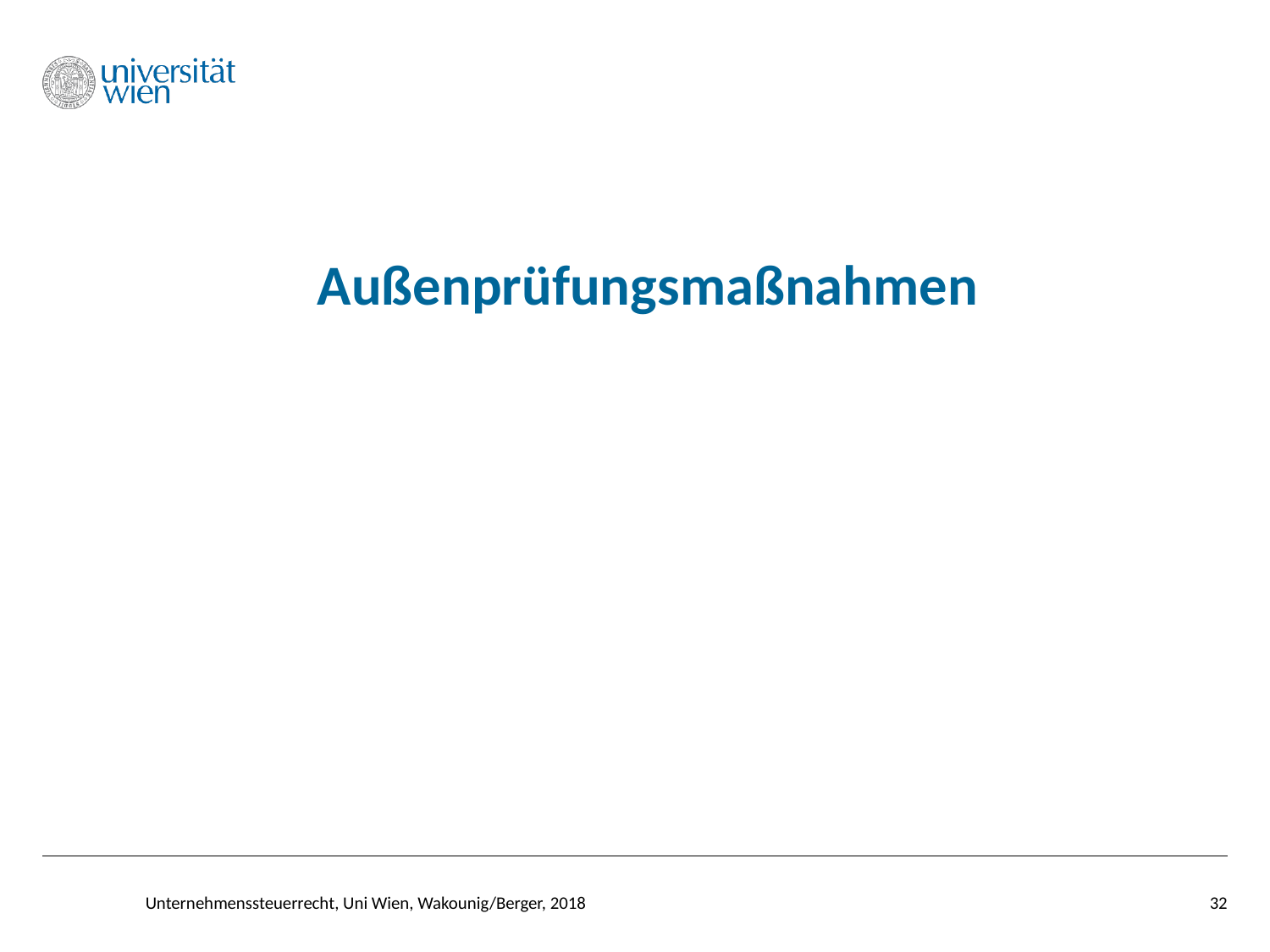

Außenprüfungsmaßnahmen
32
Unternehmenssteuerrecht, Uni Wien, Wakounig/Berger, 2018